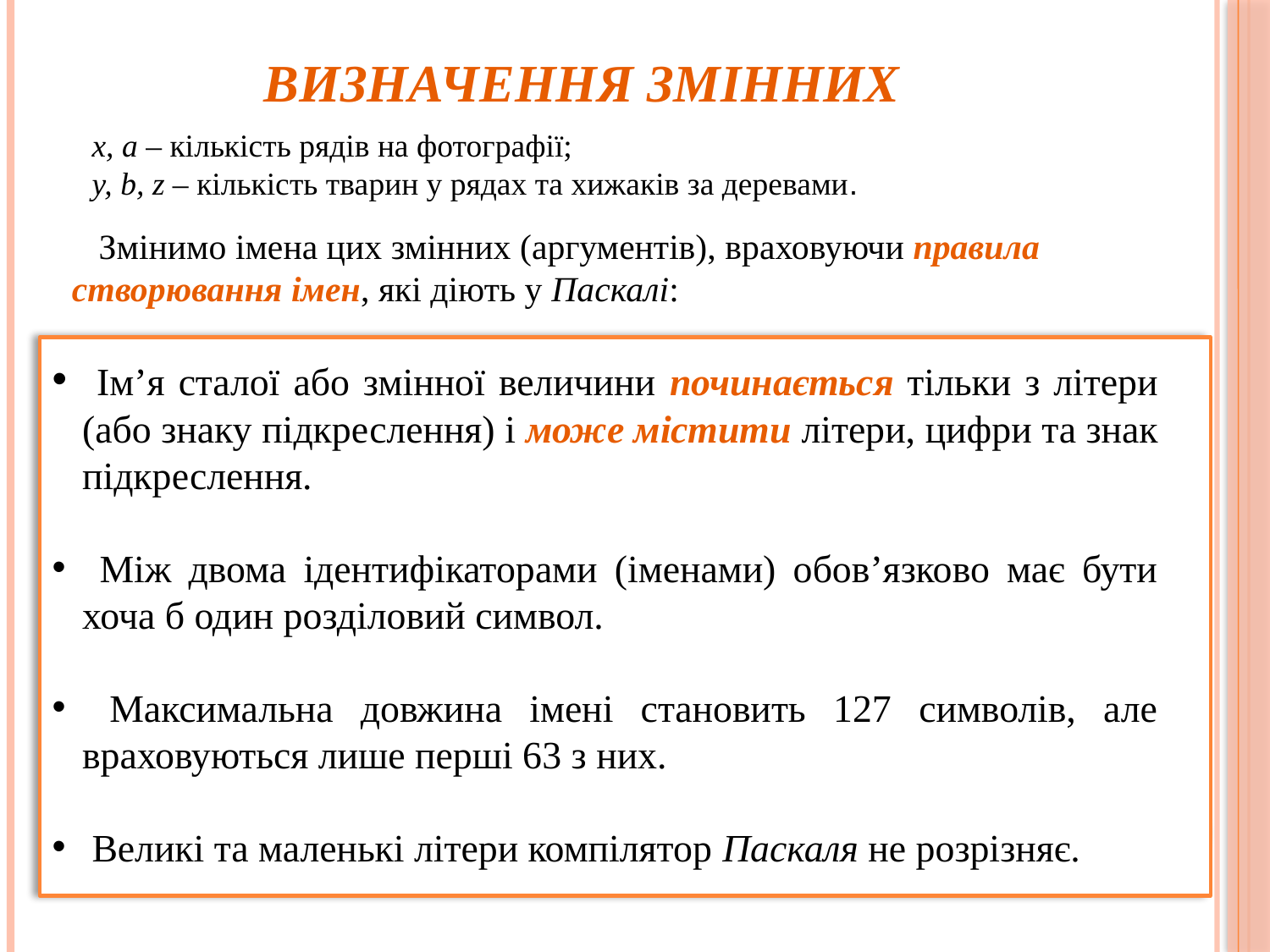

# Визначення змінних
х, а – кількість рядів на фотографії;
у, b, z – кількість тварин у рядах та хижаків за деревами.
   Змінимо імена цих змінних (аргументів), враховуючи правила створювання імен, які діють у Паскалі:

 Ім’я сталої або змінної величини починається тільки з літери (або знаку підкреслення) і може містити літери, цифри та знак підкреслення.

 Між двома ідентифікаторами (іменами) обов’язково має бути хоча б один розділовий символ.

 Максимальна довжина імені становить 127 символів, але враховуються лише перші 63 з них.

 Великі та маленькі літери компілятор Паскаля не розрізняє.